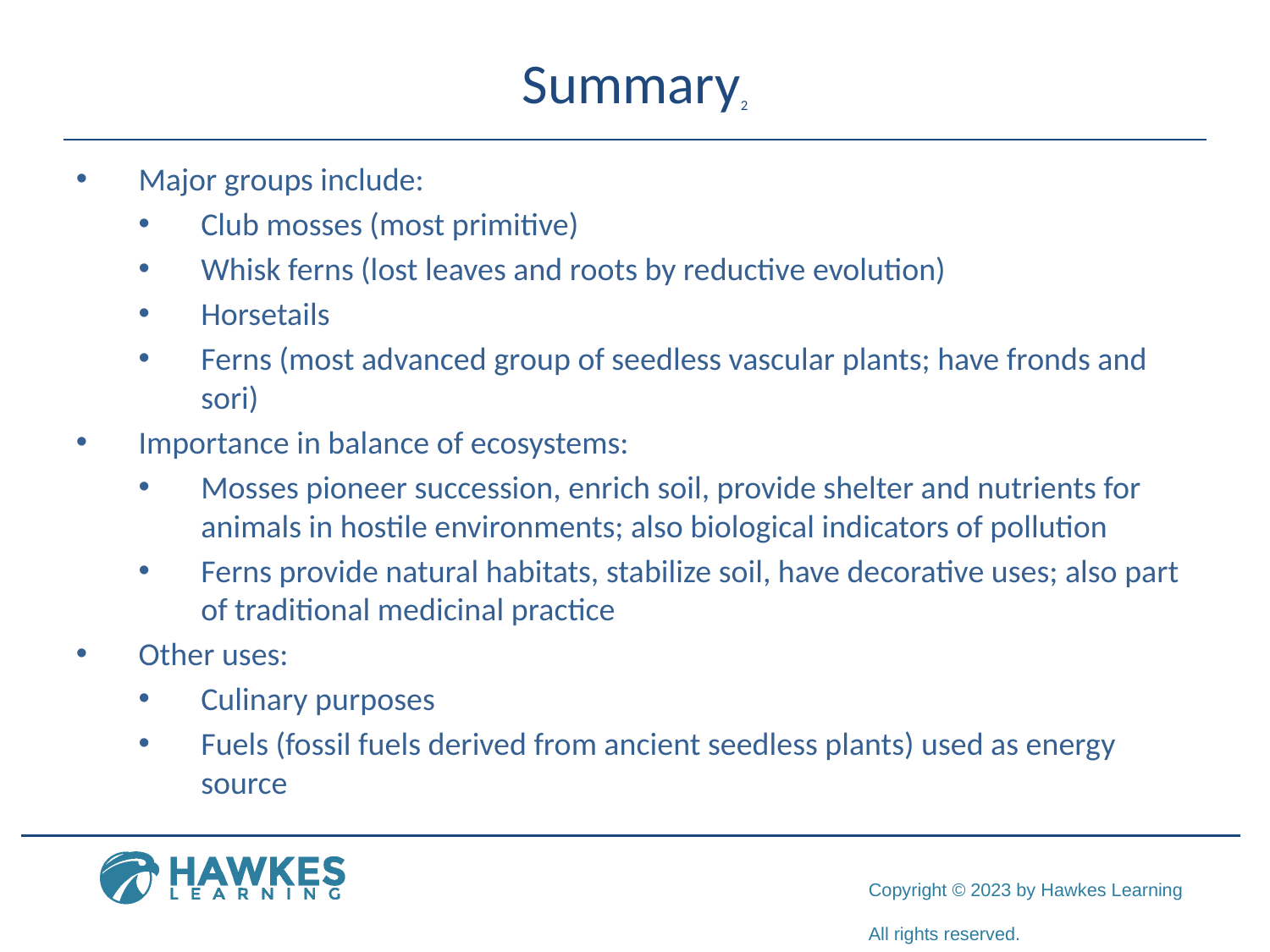

# Summary2
Major groups include:
Club mosses (most primitive)
Whisk ferns (lost leaves and roots by reductive evolution)
Horsetails
Ferns (most advanced group of seedless vascular plants; have fronds and sori)
Importance in balance of ecosystems:
Mosses pioneer succession, enrich soil, provide shelter and nutrients for animals in hostile environments; also biological indicators of pollution
Ferns provide natural habitats, stabilize soil, have decorative uses; also part of traditional medicinal practice
Other uses:
Culinary purposes
Fuels (fossil fuels derived from ancient seedless plants) used as energy source